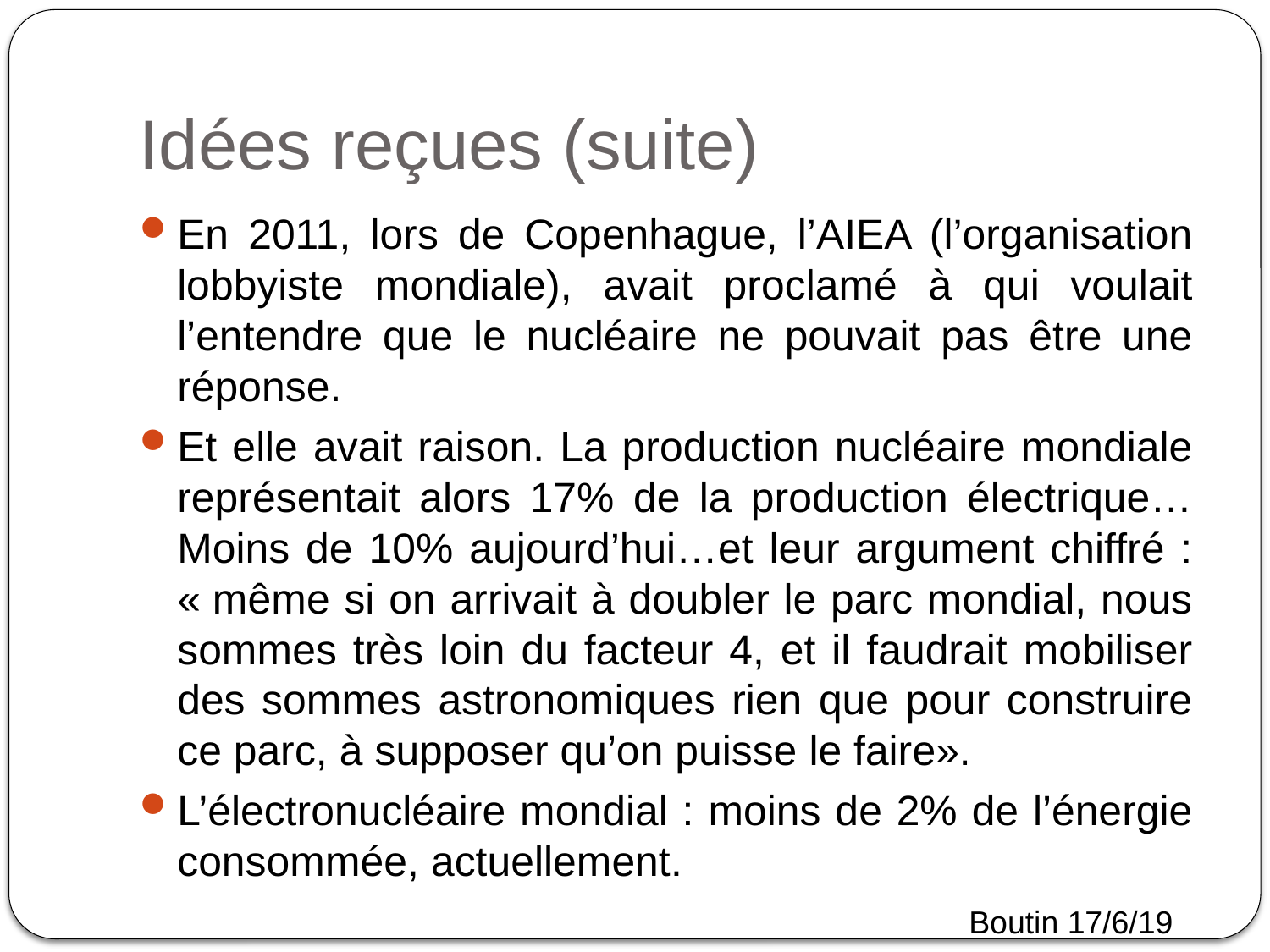

# Idées reçues (suite)
En 2011, lors de Copenhague, l’AIEA (l’organisation lobbyiste mondiale), avait proclamé à qui voulait l’entendre que le nucléaire ne pouvait pas être une réponse.
Et elle avait raison. La production nucléaire mondiale représentait alors 17% de la production électrique… Moins de 10% aujourd’hui…et leur argument chiffré : « même si on arrivait à doubler le parc mondial, nous sommes très loin du facteur 4, et il faudrait mobiliser des sommes astronomiques rien que pour construire ce parc, à supposer qu’on puisse le faire».
L’électronucléaire mondial : moins de 2% de l’énergie consommée, actuellement.
Boutin 17/6/19